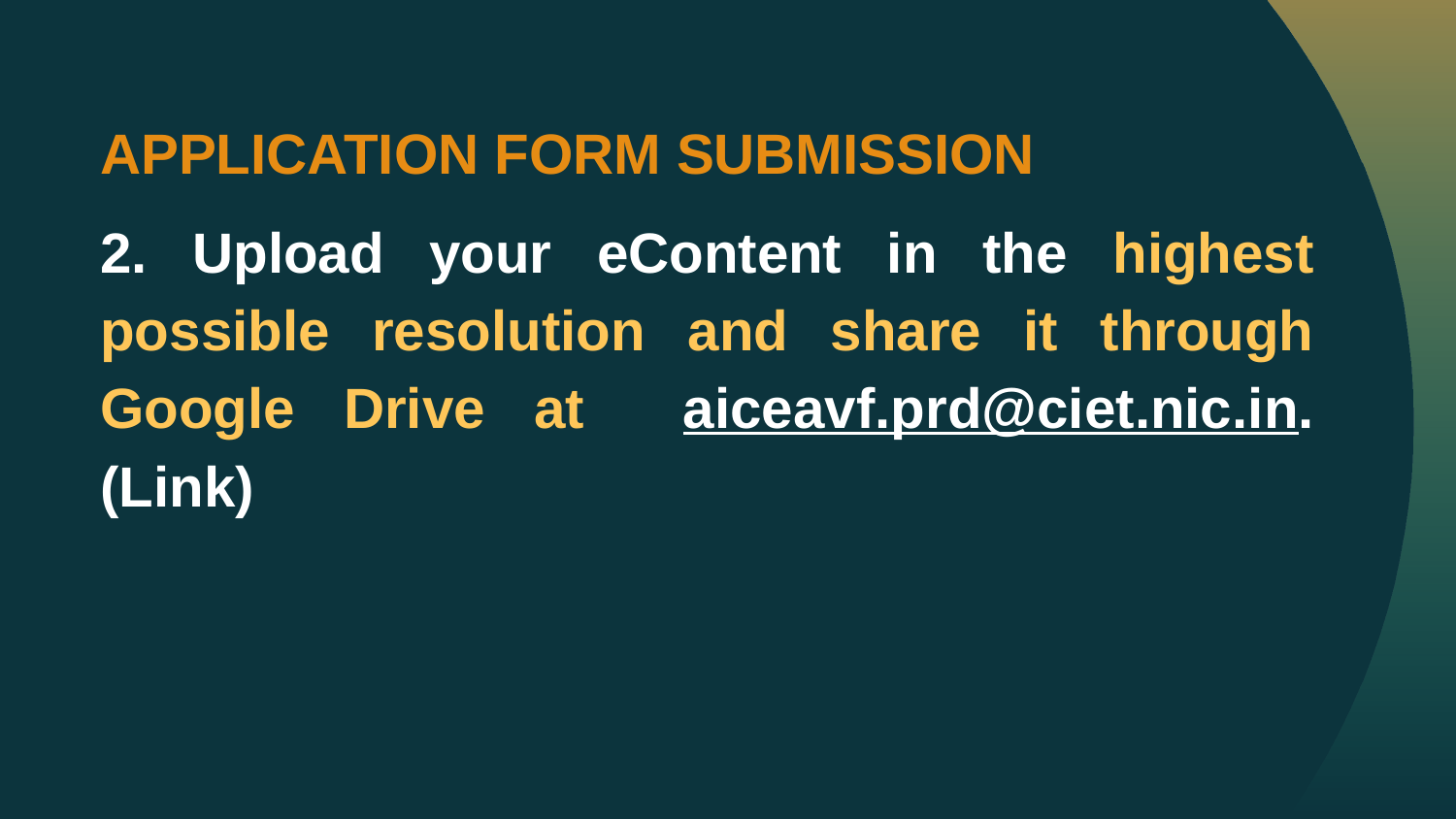

APPLICATION FORM SUBMISSION
2. Upload your eContent in the highest possible resolution and share it through Google Drive at  aiceavf.prd@ciet.nic.in. (Link)